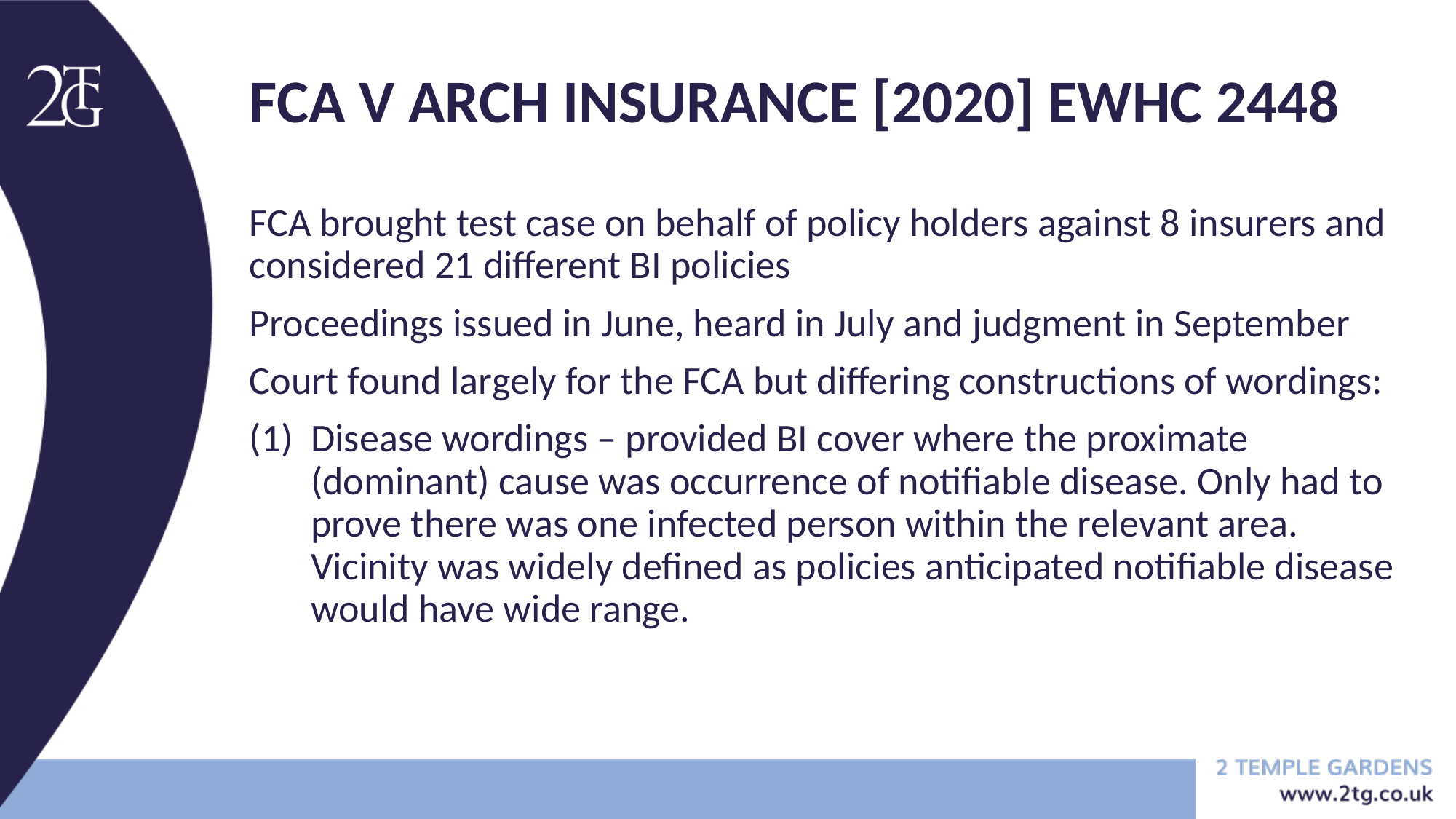

FCA v ARCH INSURANCE [2020] EWhc 2448
FCA brought test case on behalf of policy holders against 8 insurers and considered 21 different BI policies
Proceedings issued in June, heard in July and judgment in September
Court found largely for the FCA but differing constructions of wordings:
Disease wordings – provided BI cover where the proximate (dominant) cause was occurrence of notifiable disease. Only had to prove there was one infected person within the relevant area. Vicinity was widely defined as policies anticipated notifiable disease would have wide range.